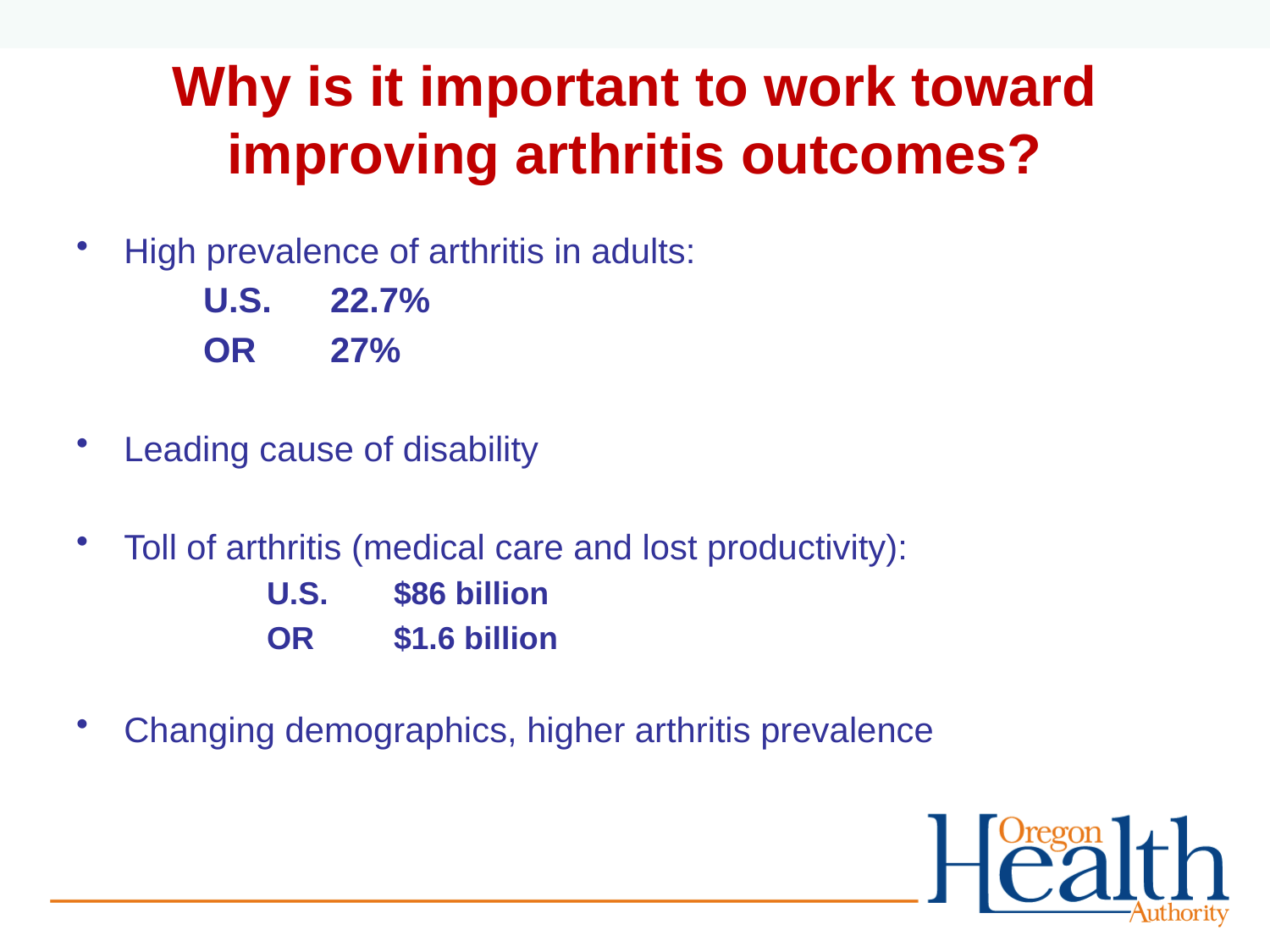

# Why is it important to work toward improving arthritis outcomes?
High prevalence of arthritis in adults:
	U.S. 	22.7%
	OR 	27%

Leading cause of disability

Toll of arthritis (medical care and lost productivity):
	U.S. 	$86 billion
	OR	$1.6 billion

Changing demographics, higher arthritis prevalence